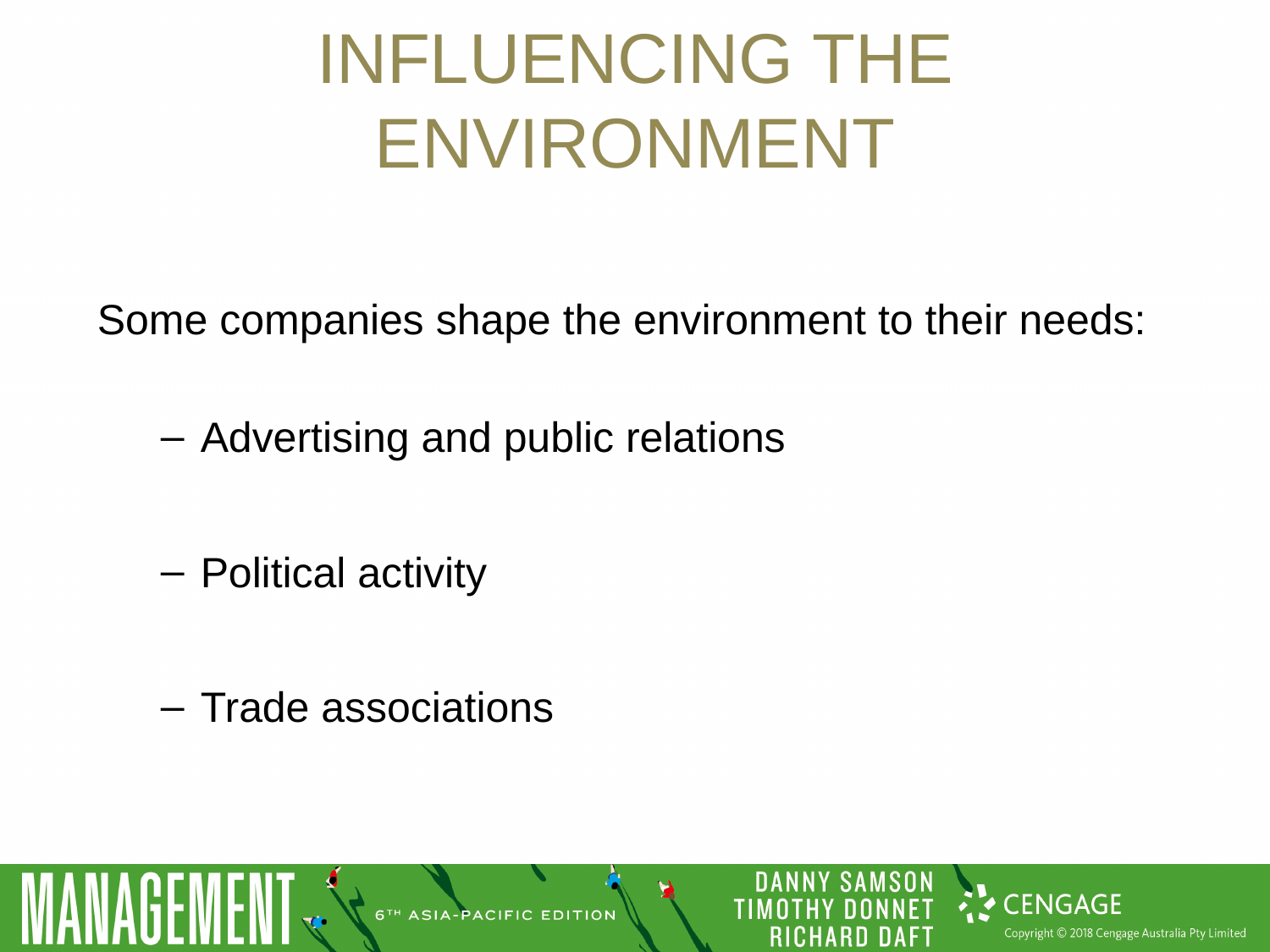

# Influencing the environment
Some companies shape the environment to their needs:

Advertising and public relations

Political activity

Trade associations